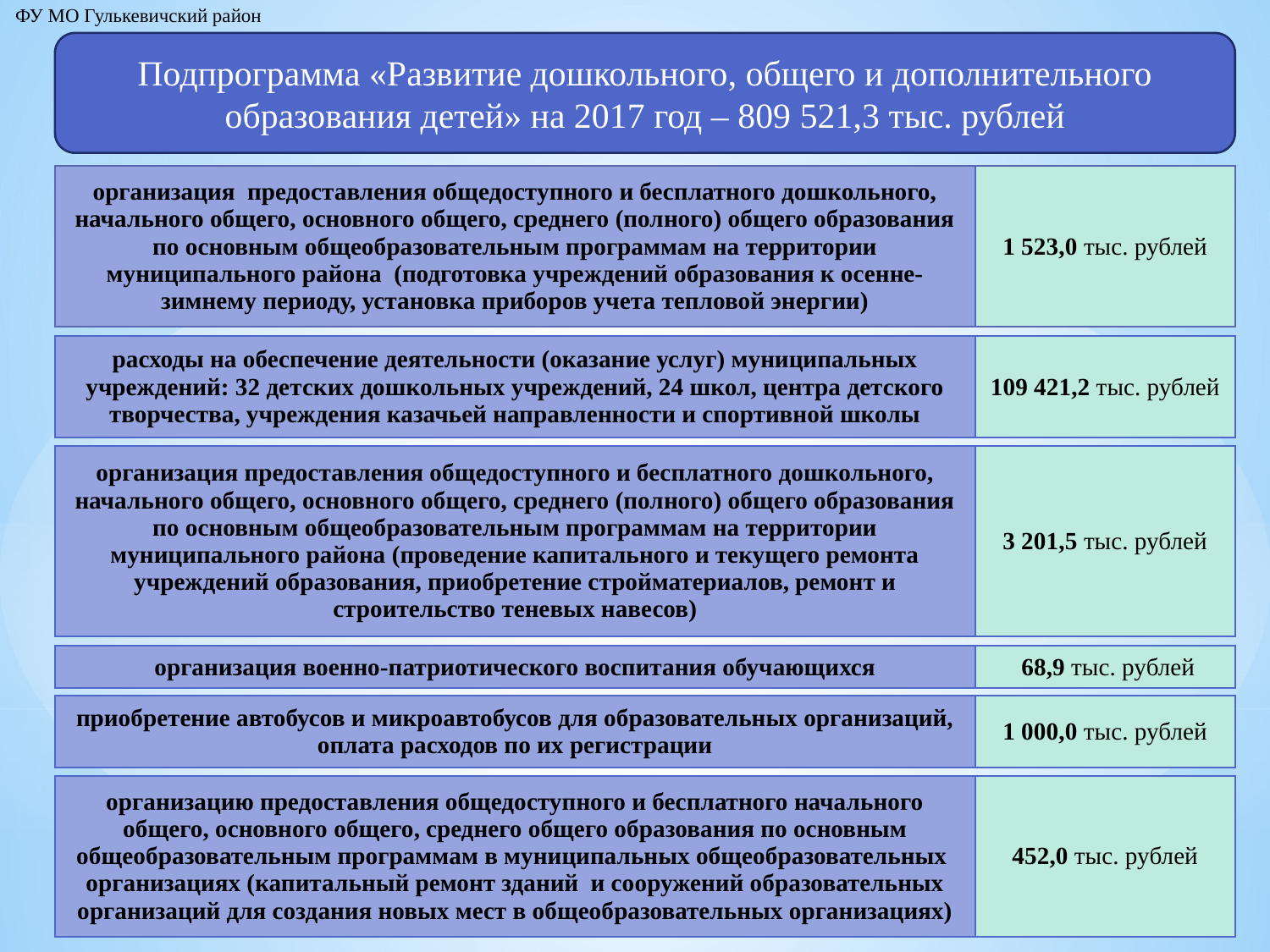

ФУ МО Гулькевичский район
Подпрограмма «Развитие дошкольного, общего и дополнительного образования детей» на 2017 год – 809 521,3 тыс. рублей
| организация предоставления общедоступного и бесплатного дошкольного, начального общего, основного общего, среднего (полного) общего образования по основным общеобразовательным программам на территории муниципального района (подготовка учреждений образования к осенне-зимнему периоду, установка приборов учета тепловой энергии) | 1 523,0 тыс. рублей |
| --- | --- |
| расходы на обеспечение деятельности (оказание услуг) муниципальных учреждений: 32 детских дошкольных учреждений, 24 школ, центра детского творчества, учреждения казачьей направленности и спортивной школы | 109 421,2 тыс. рублей |
| --- | --- |
| организация предоставления общедоступного и бесплатного дошкольного, начального общего, основного общего, среднего (полного) общего образования по основным общеобразовательным программам на территории муниципального района (проведение капитального и текущего ремонта учреждений образования, приобретение стройматериалов, ремонт и строительство теневых навесов) | 3 201,5 тыс. рублей |
| --- | --- |
| организация военно-патриотического воспитания обучающихся | 68,9 тыс. рублей |
| --- | --- |
| приобретение автобусов и микроавтобусов для образовательных организаций, оплата расходов по их регистрации | 1 000,0 тыс. рублей |
| --- | --- |
| организацию предоставления общедоступного и бесплатного начального общего, основного общего, среднего общего образования по основным общеобразовательным программам в муниципальных общеобразовательных организациях (капитальный ремонт зданий и сооружений образовательных организаций для создания новых мест в общеобразовательных организациях) | 452,0 тыс. рублей |
| --- | --- |